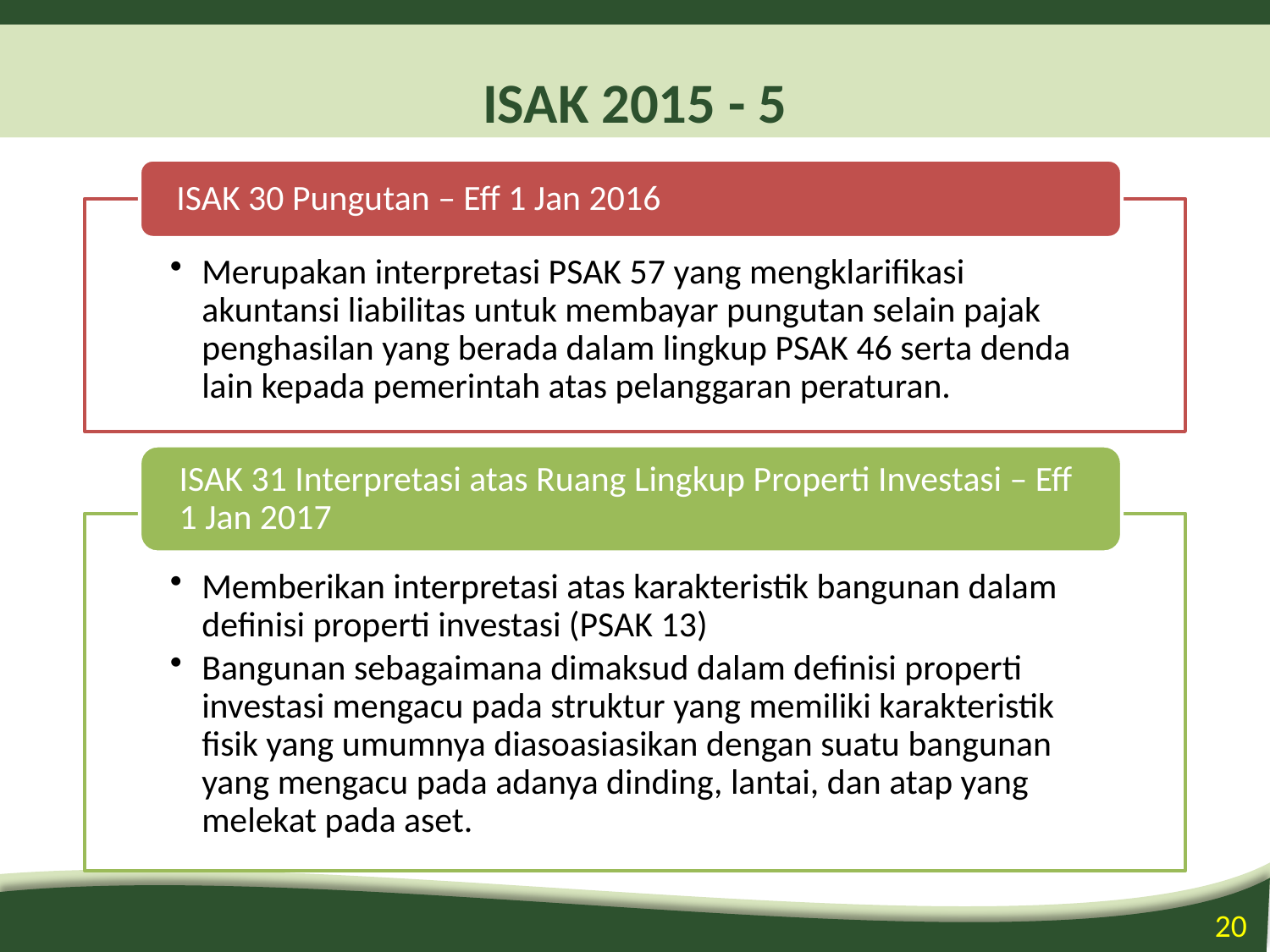

# ISAK 2015 - 5
Merupakan interpretasi PSAK 57 yang mengklarifikasi akuntansi liabilitas untuk membayar pungutan selain pajak penghasilan yang berada dalam lingkup PSAK 46 serta denda lain kepada pemerintah atas pelanggaran peraturan.
ISAK 30 Pungutan – Eff 1 Jan 2016
Memberikan interpretasi atas karakteristik bangunan dalam definisi properti investasi (PSAK 13)
Bangunan sebagaimana dimaksud dalam definisi properti investasi mengacu pada struktur yang memiliki karakteristik fisik yang umumnya diasoasiasikan dengan suatu bangunan yang mengacu pada adanya dinding, lantai, dan atap yang melekat pada aset.
ISAK 31 Interpretasi atas Ruang Lingkup Properti Investasi – Eff 1 Jan 2017